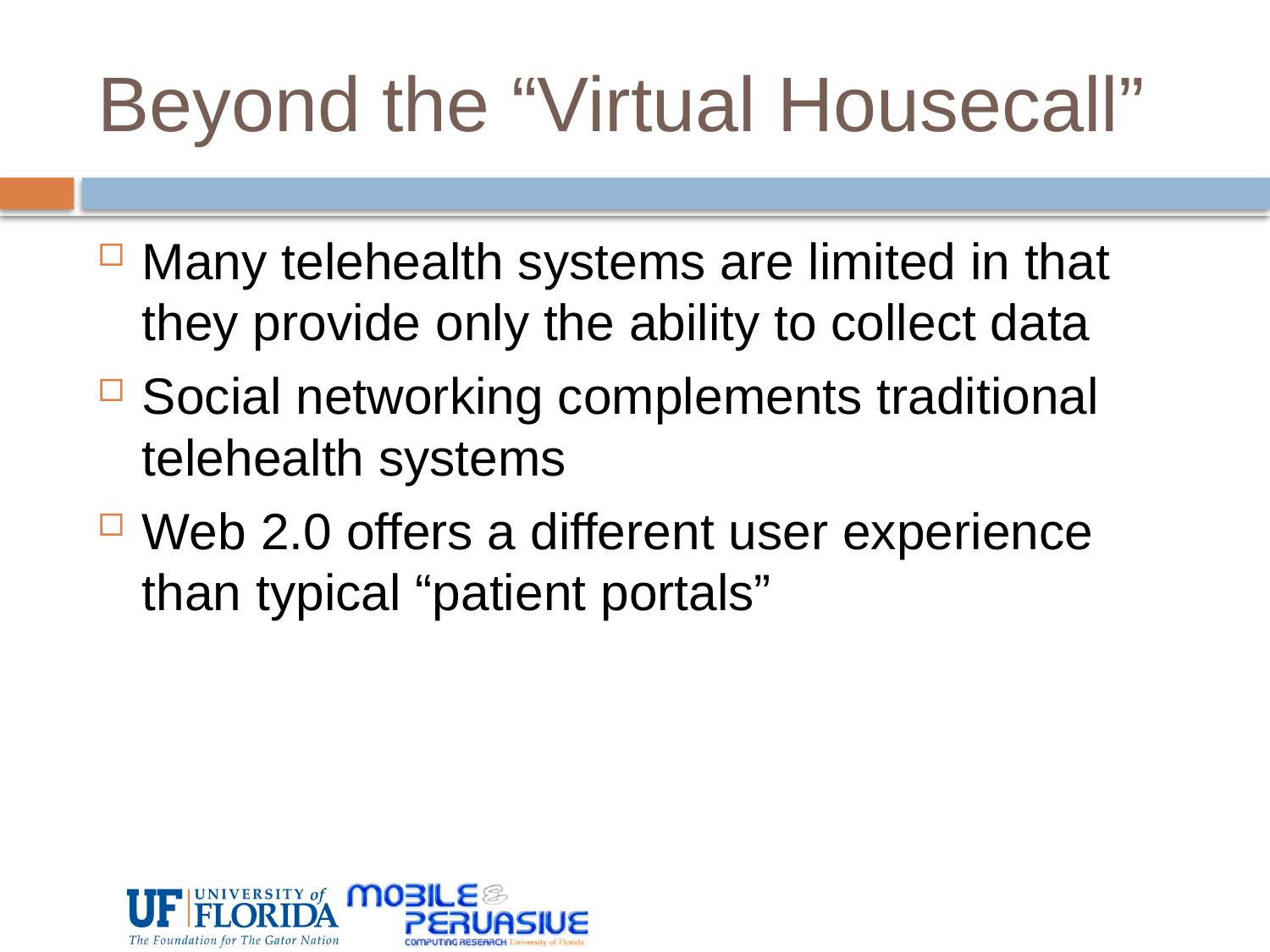

# Beyond the “Virtual Housecall”
Many telehealth systems are limited in that they provide only the ability to collect data
Social networking complements traditional telehealth systems
Web 2.0 offers a different user experience than typical “patient portals”